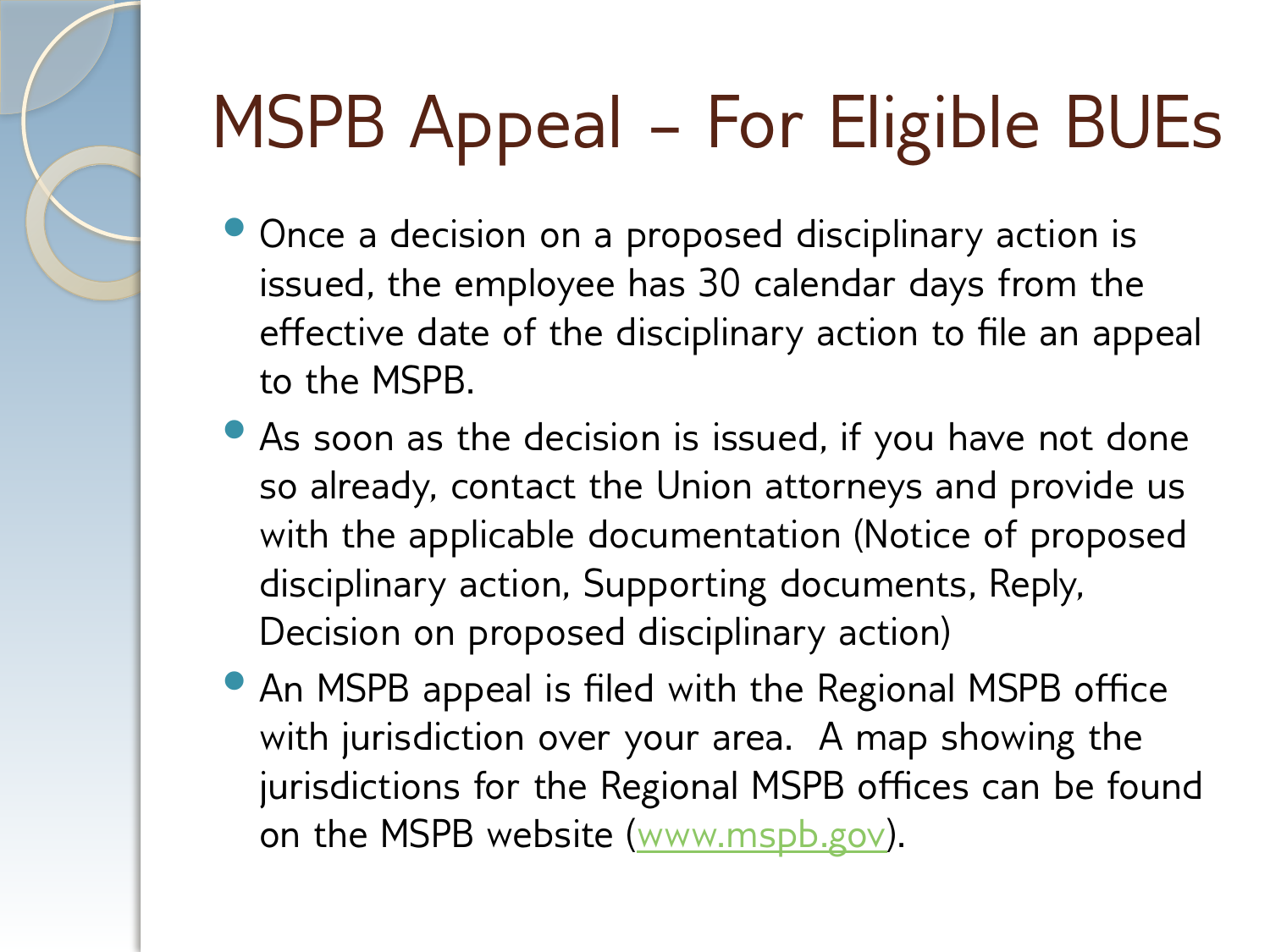

# MSPB Appeal – For Eligible BUEs
Once a decision on a proposed disciplinary action is issued, the employee has 30 calendar days from the effective date of the disciplinary action to file an appeal to the MSPB.
As soon as the decision is issued, if you have not done so already, contact the Union attorneys and provide us with the applicable documentation (Notice of proposed disciplinary action, Supporting documents, Reply, Decision on proposed disciplinary action)
An MSPB appeal is filed with the Regional MSPB office with jurisdiction over your area.  A map showing the jurisdictions for the Regional MSPB offices can be found on the MSPB website (www.mspb.gov).